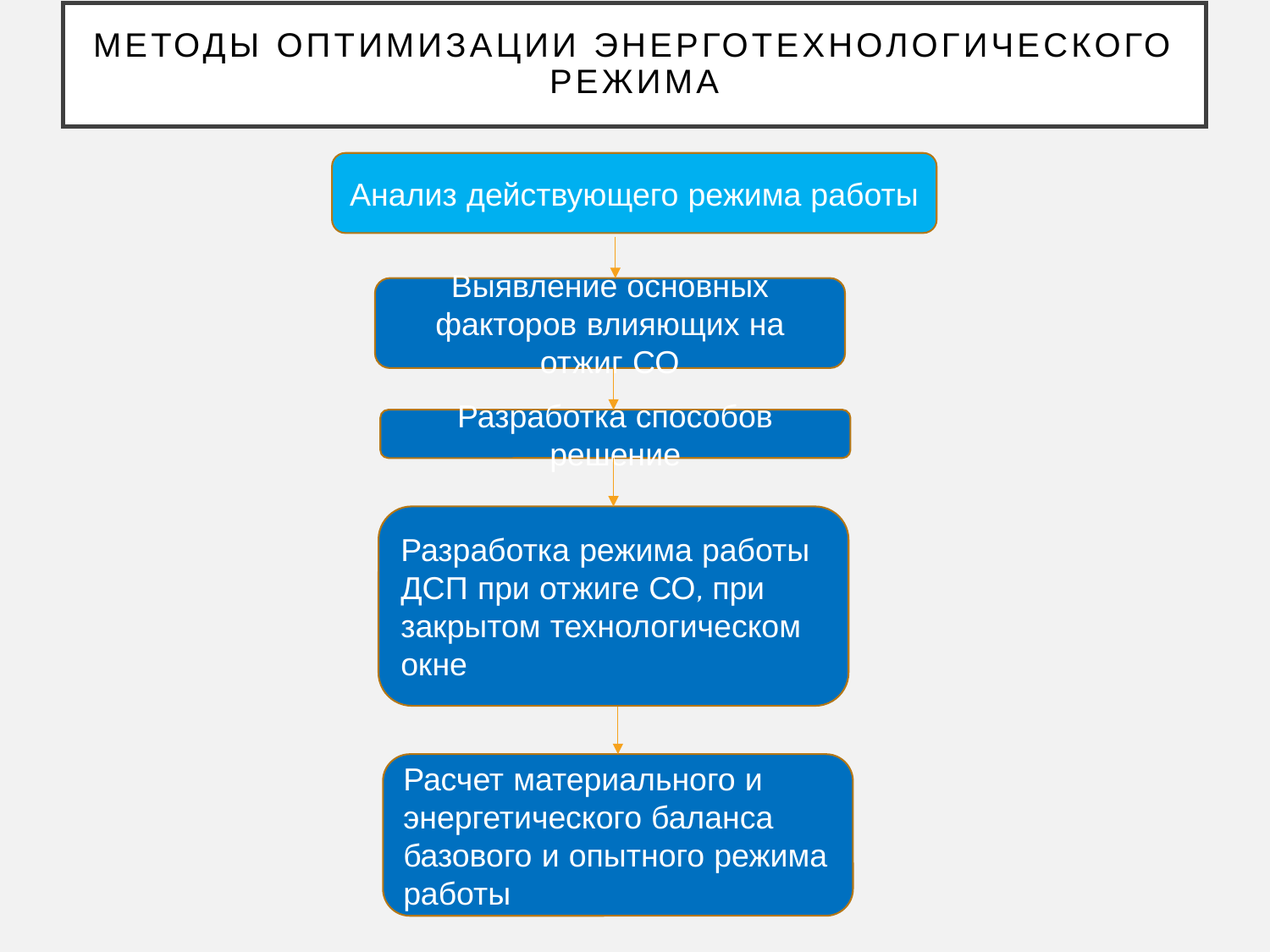

Методы оптимизации Энерготехнологического режима
Анализ действующего режима работы
Выявление основных факторов влияющих на отжиг СО
Разработка способов решение
Разработка режима работы ДСП при отжиге СО, при закрытом технологическом окне
Расчет материального и энергетического баланса базового и опытного режима работы